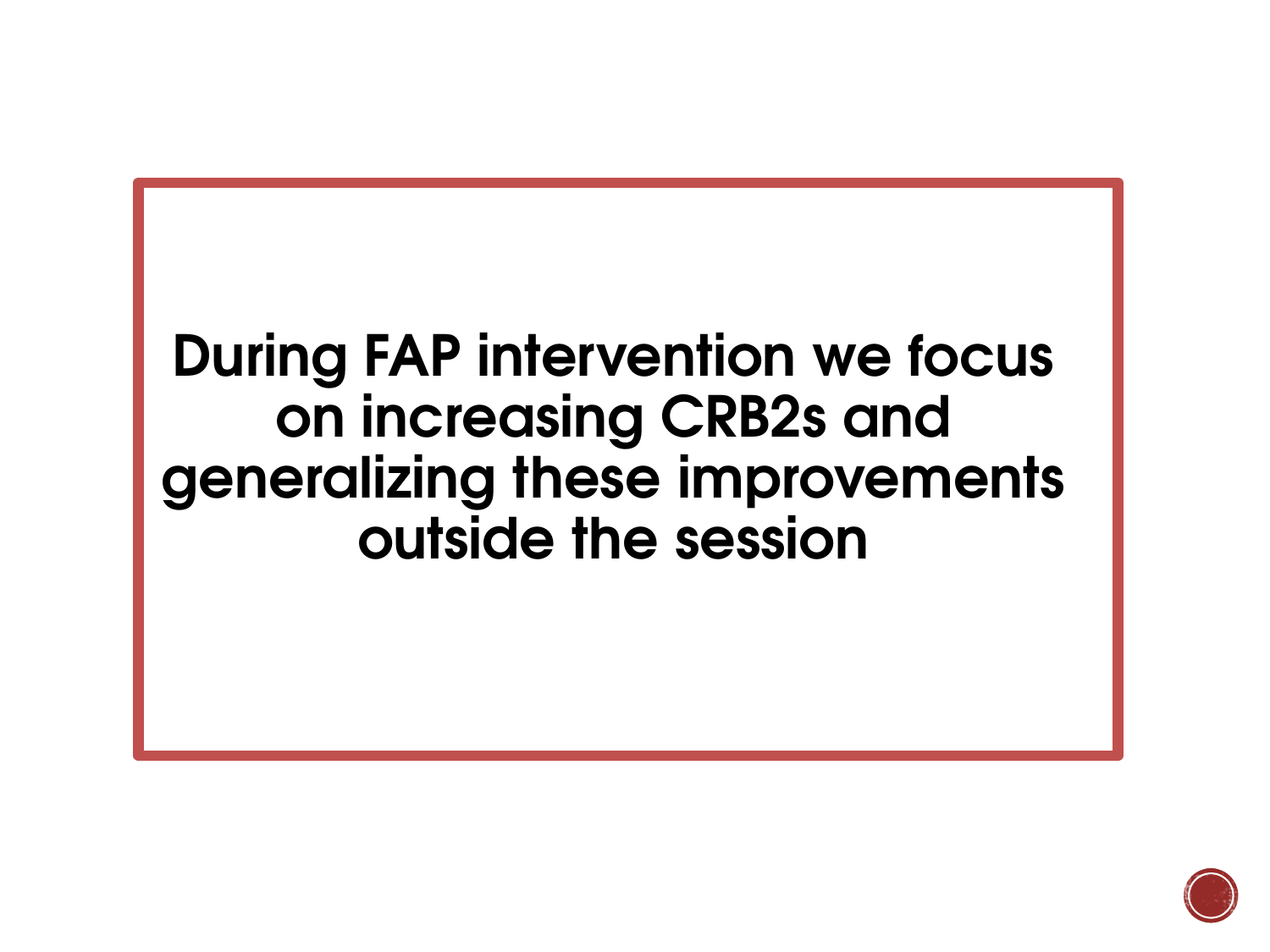

During FAP intervention we focus on increasing CRB2s and generalizing these improvements outside the session